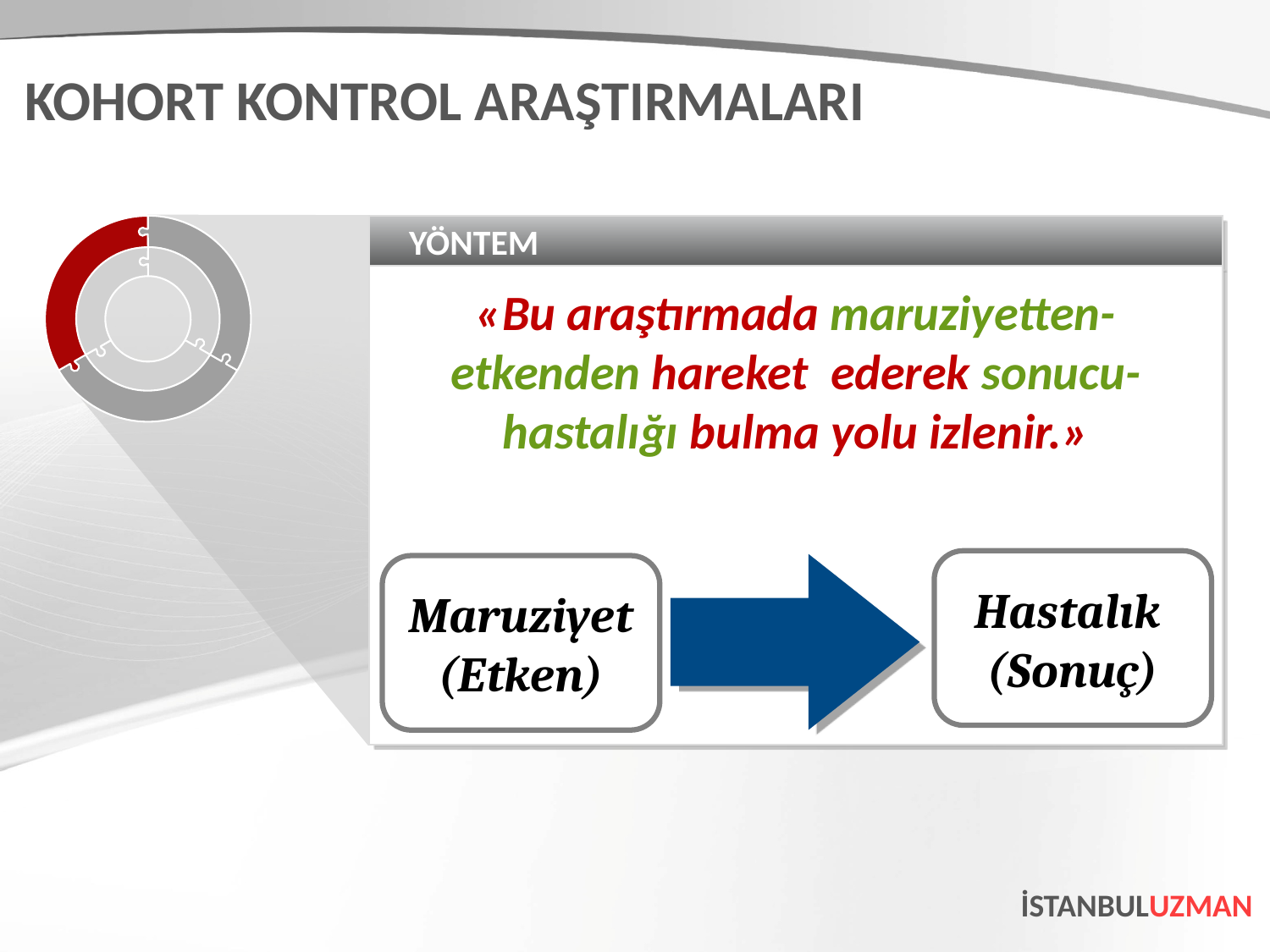

KOHORT KONTROL ARAŞTIRMALARI

YÖNTEM
«Bu araştırmada maruziyetten-etkenden hareket  ederek sonucu-hastalığı bulma yolu izlenir.»

Hastalık
(Sonuç)

Maruziyet
(Etken)
İSTANBULUZMAN